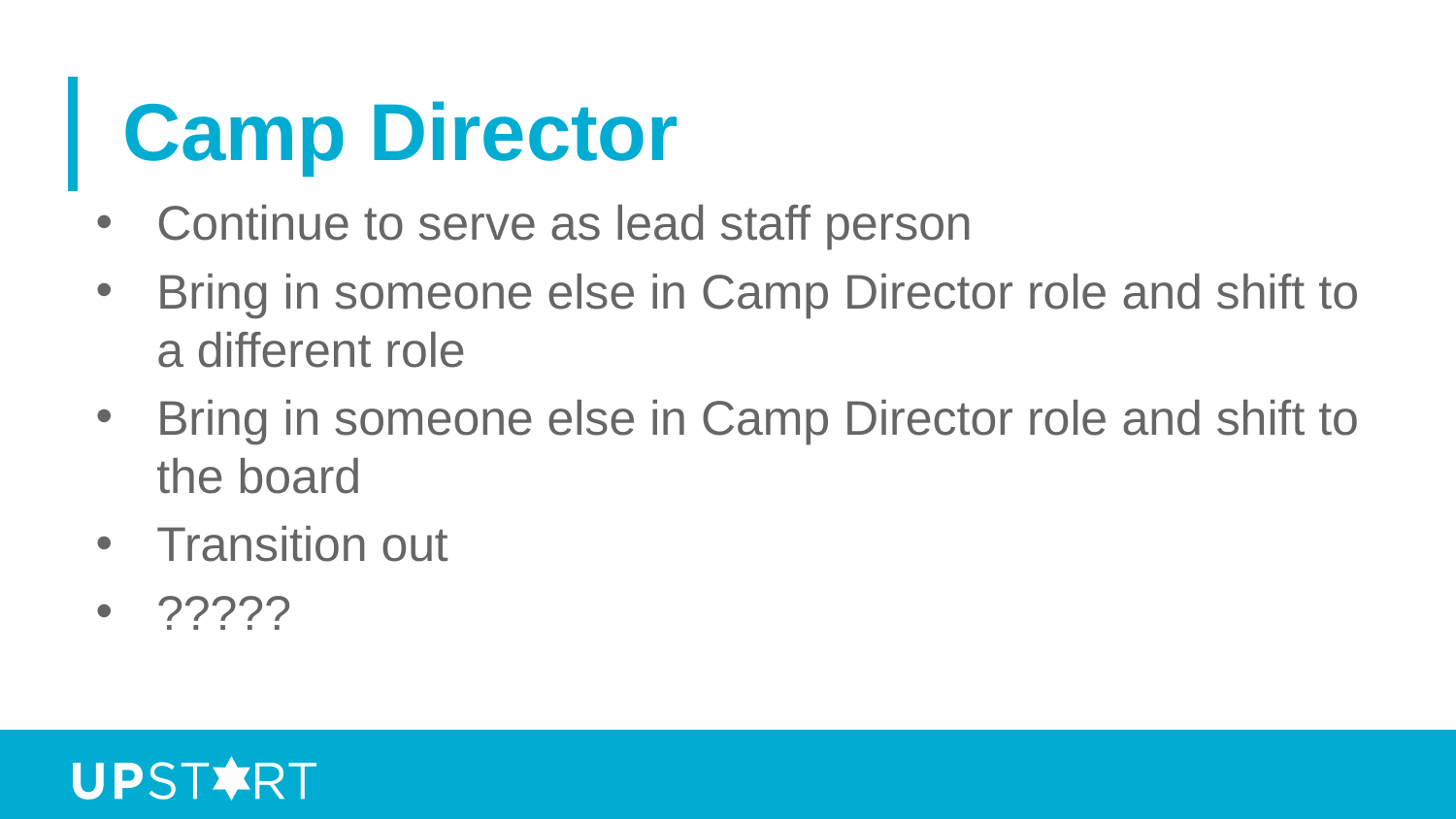

# Camp Director
Continue to serve as lead staff person
Bring in someone else in Camp Director role and shift to a different role
Bring in someone else in Camp Director role and shift to the board
Transition out
?????